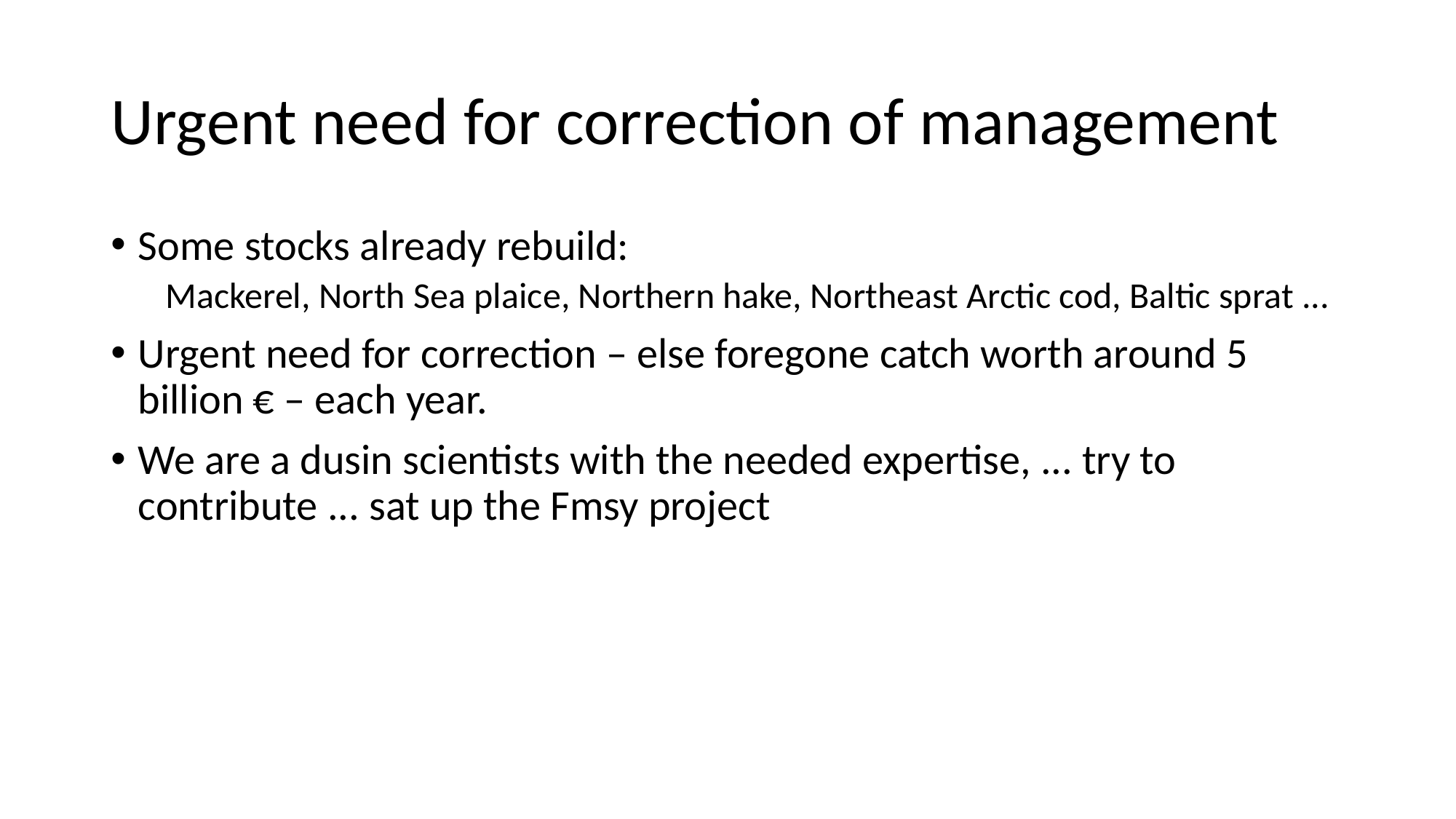

# Urgent need for correction of management
Some stocks already rebuild:
Mackerel, North Sea plaice, Northern hake, Northeast Arctic cod, Baltic sprat ...
Urgent need for correction – else foregone catch worth around 5 billion € – each year.
We are a dusin scientists with the needed expertise, ... try to contribute ... sat up the Fmsy project